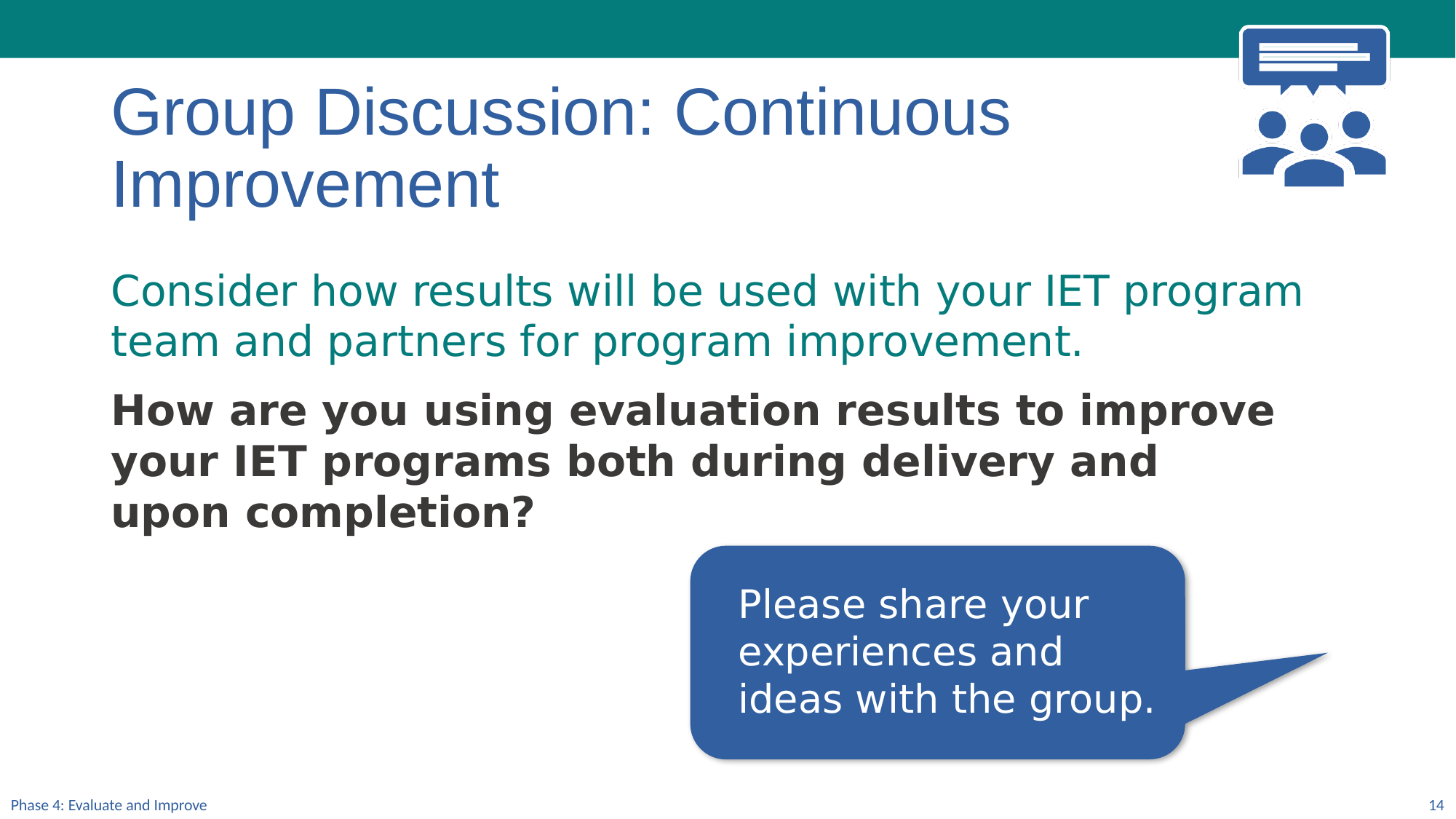

Group Discussion: Continuous Improvement
Consider how results will be used with your IET program team and partners for program improvement.
How are you using evaluation results to improve your IET programs both during delivery and
upon completion?

Please share your experiences and ideas with the group.
Phase 4: Evaluate and Improve
14